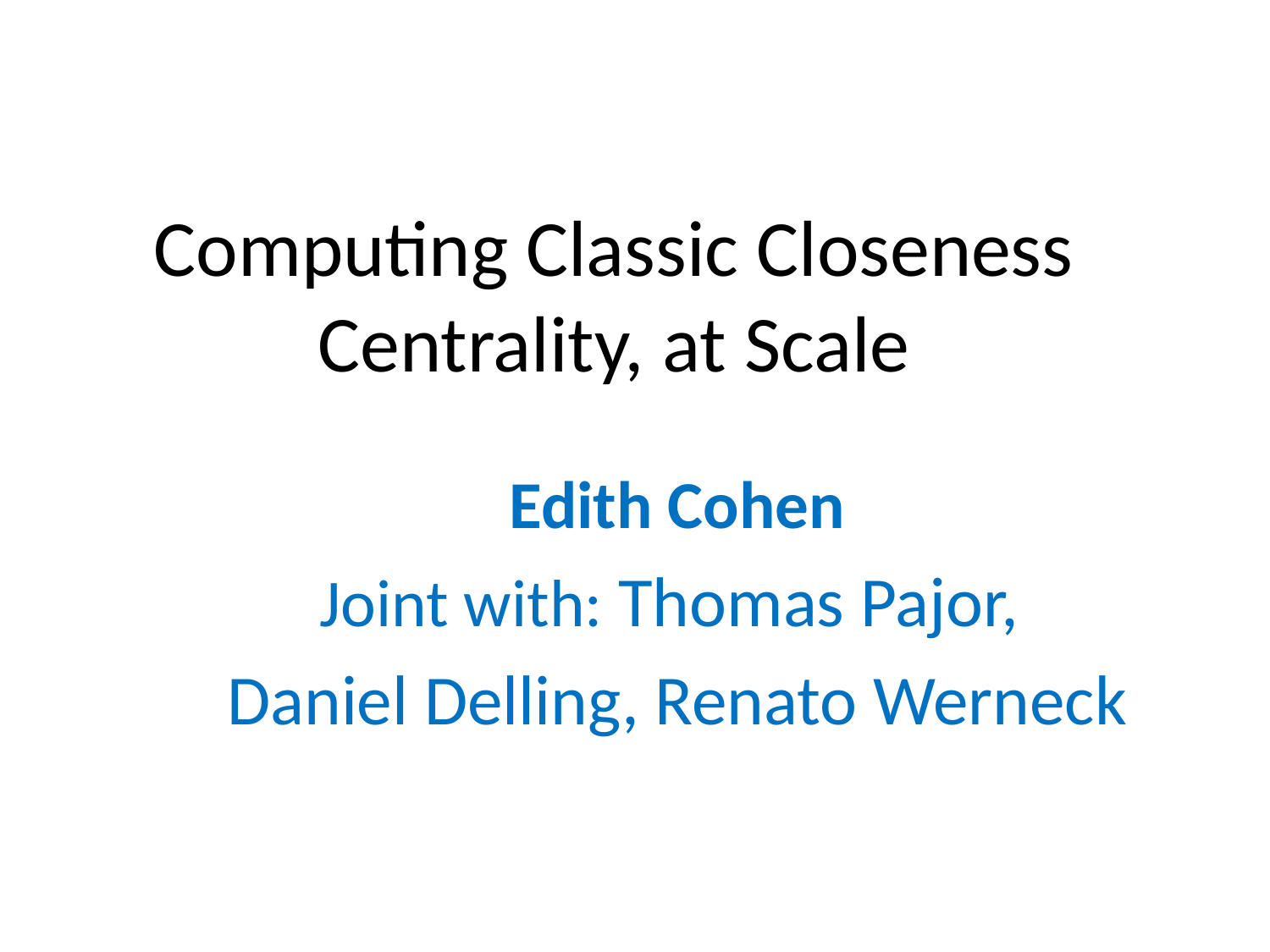

# Computing Classic Closeness Centrality, at Scale
Edith Cohen
Joint with: Thomas Pajor,
Daniel Delling, Renato Werneck